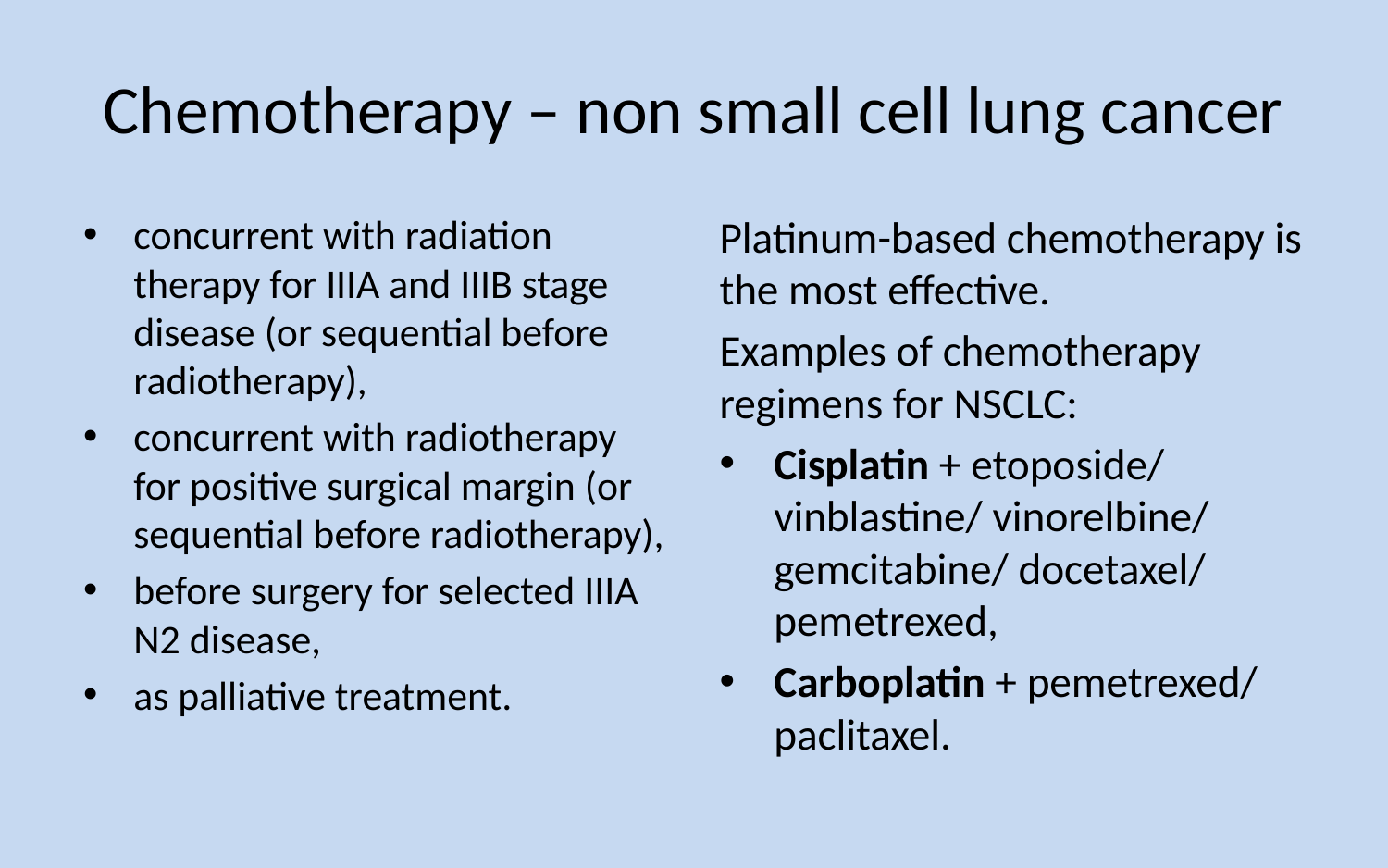

# Chemotherapy – non small cell lung cancer
concurrent with radiation therapy for IIIA and IIIB stage disease (or sequential before radiotherapy),
concurrent with radiotherapy for positive surgical margin (or sequential before radiotherapy),
before surgery for selected IIIA N2 disease,
as palliative treatment.
Platinum-based chemotherapy is the most effective.
Examples of chemotherapy regimens for NSCLC:
Cisplatin + etoposide/ vinblastine/ vinorelbine/ gemcitabine/ docetaxel/ pemetrexed,
Carboplatin + pemetrexed/ paclitaxel.